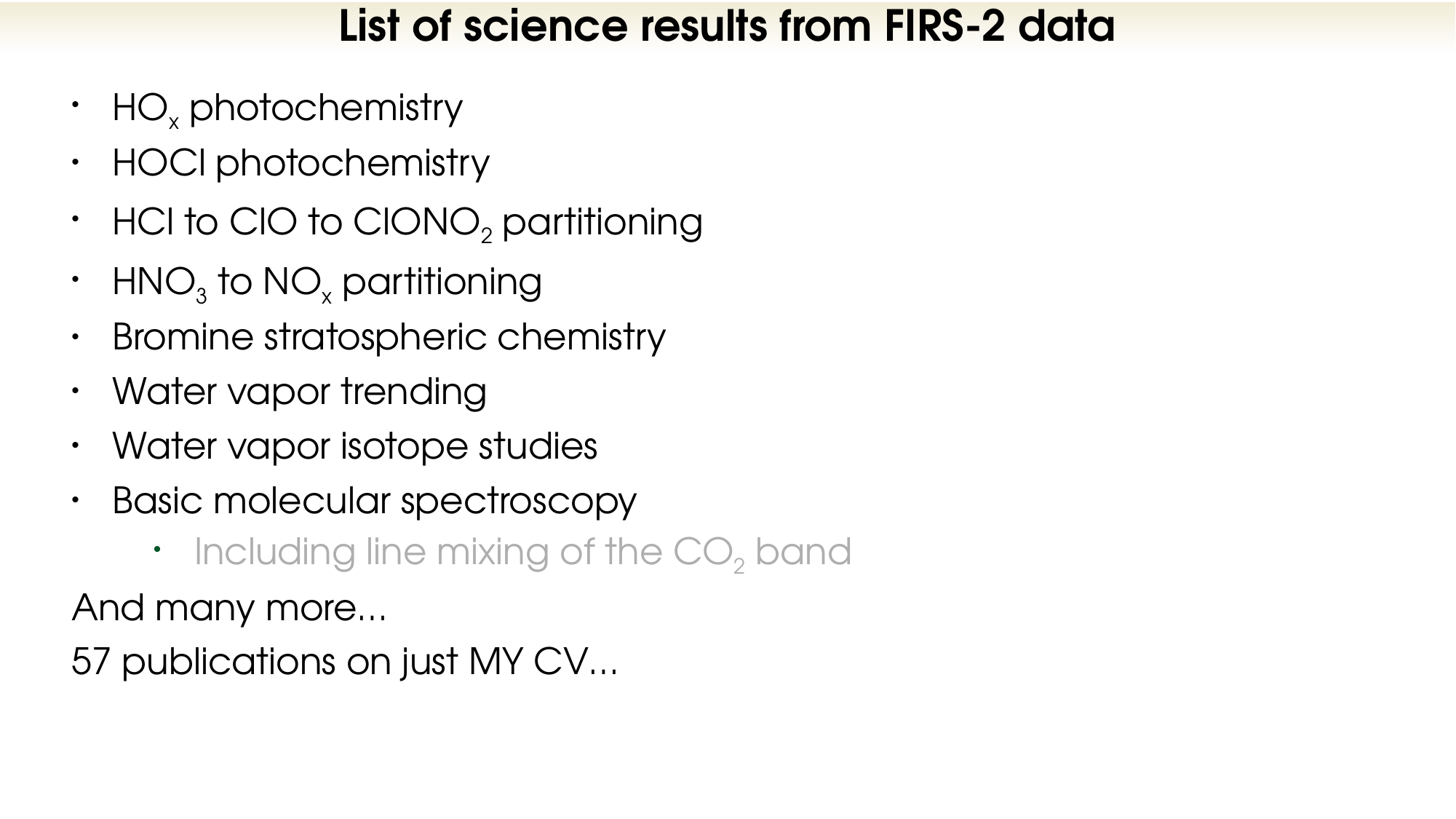

# List of science results from FIRS-2 data
HOx photochemistry
HOCl photochemistry
HCl to ClO to ClONO2 partitioning
HNO3 to NOx partitioning
Bromine stratospheric chemistry
Water vapor trending
Water vapor isotope studies
Basic molecular spectroscopy
Including line mixing of the CO2 band
And many more…
57 publications on just MY CV…